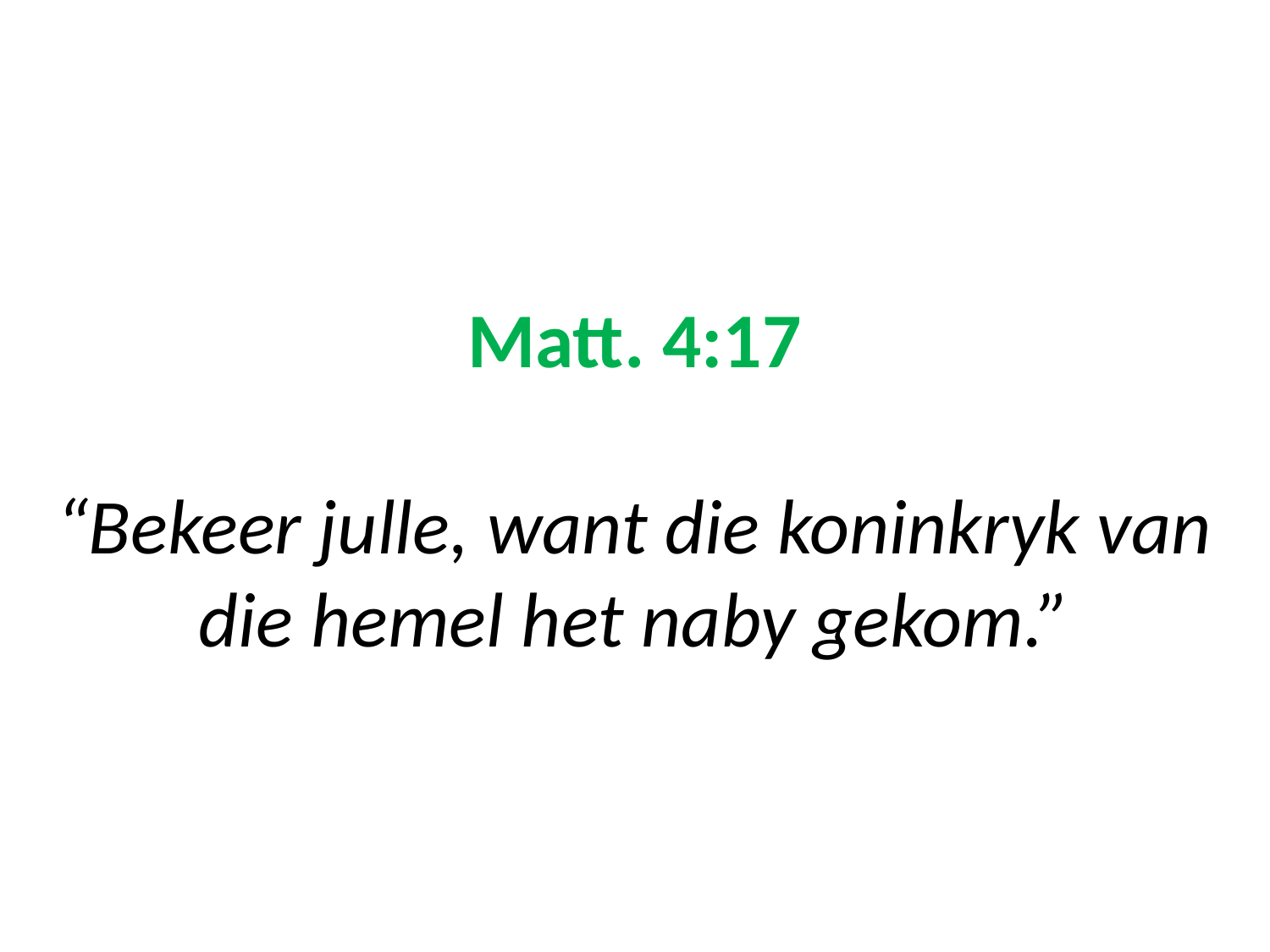

# Matt. 4:17 “Bekeer julle, want die koninkryk van die hemel het naby gekom.”